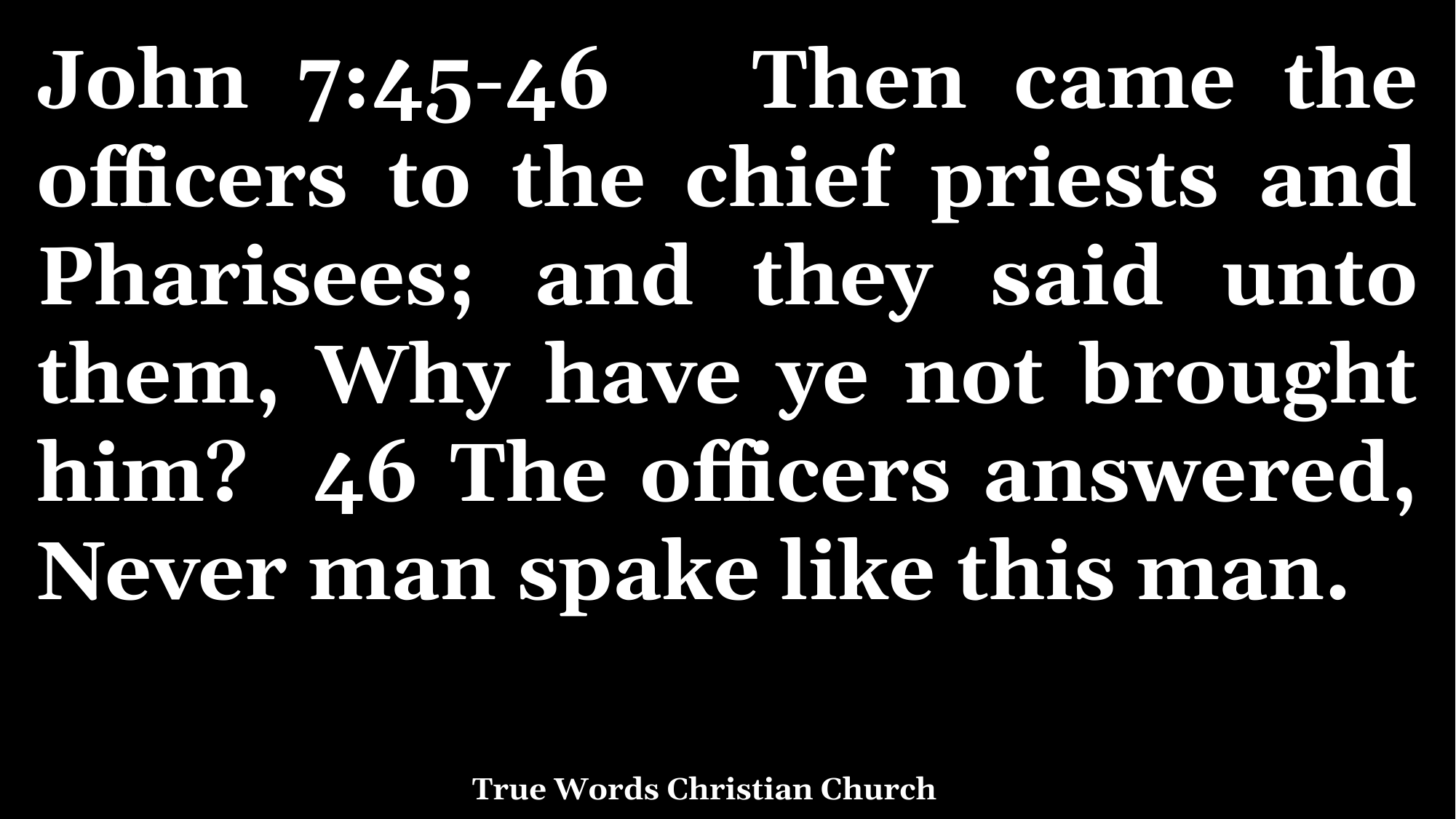

John 7:45-46   Then came the officers to the chief priests and Pharisees; and they said unto them, Why have ye not brought him?  46 The officers answered, Never man spake like this man.
True Words Christian Church